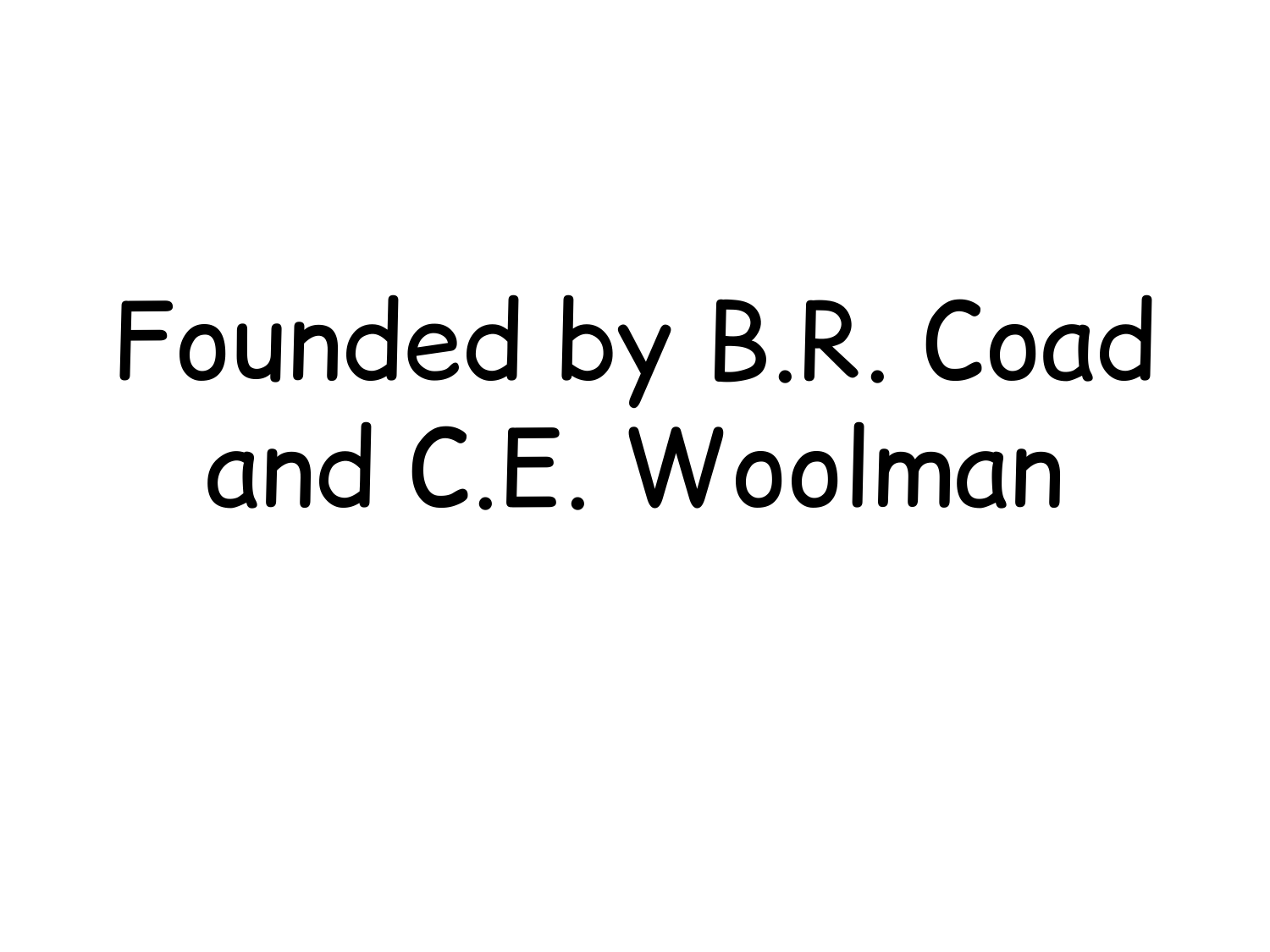

# Founded by B.R. Coad and C.E. Woolman